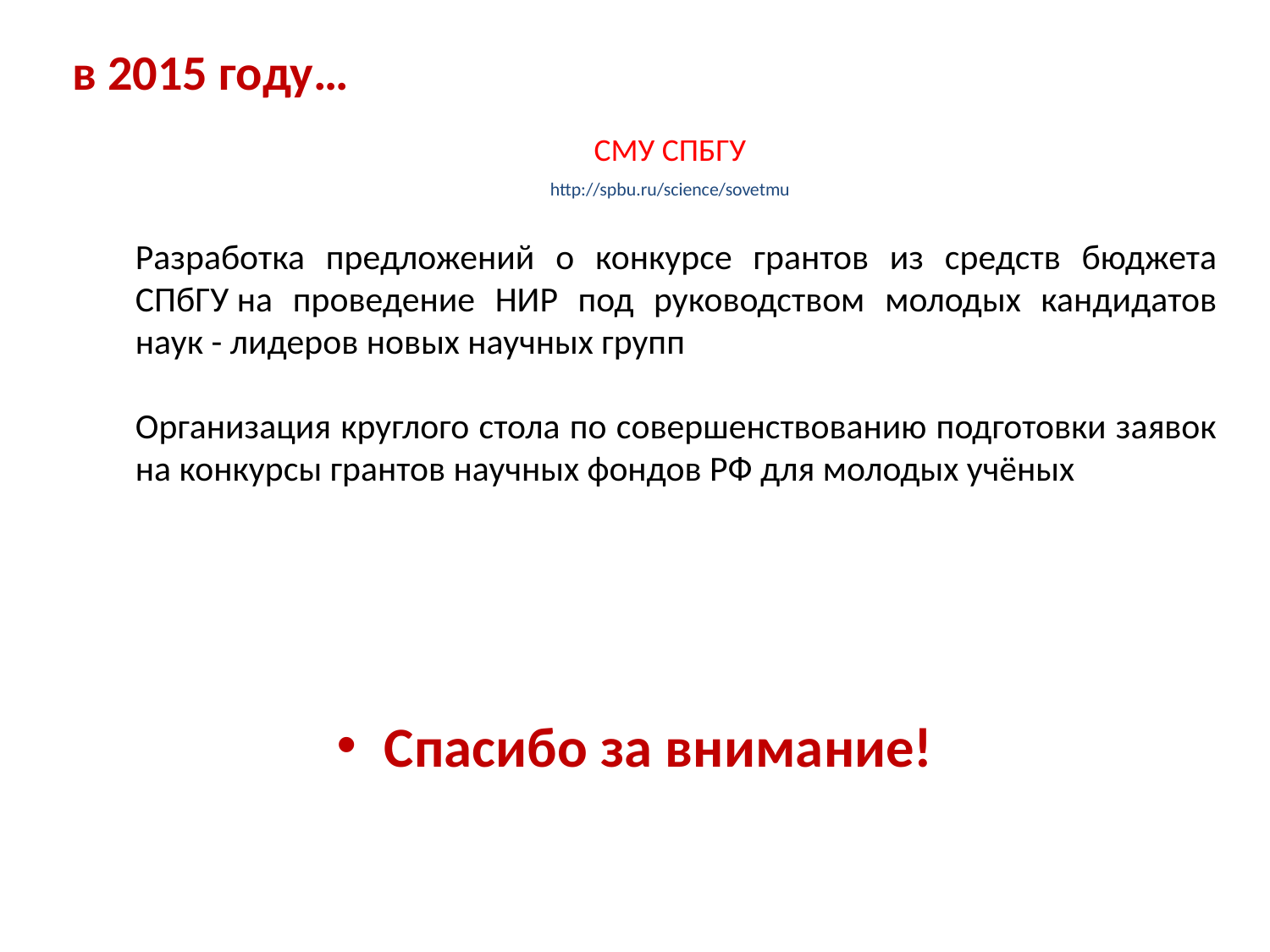

# в 2015 году…
СМУ СПБГУ
http://spbu.ru/science/sovetmu
	Разработка предложений о конкурсе грантов из средств бюджета СПбГУ на проведение НИР под руководством молодых кандидатов наук - лидеров новых научных групп

	Организация круглого стола по совершенствованию подготовки заявок на конкурсы грантов научных фондов РФ для молодых учёных
Спасибо за внимание!